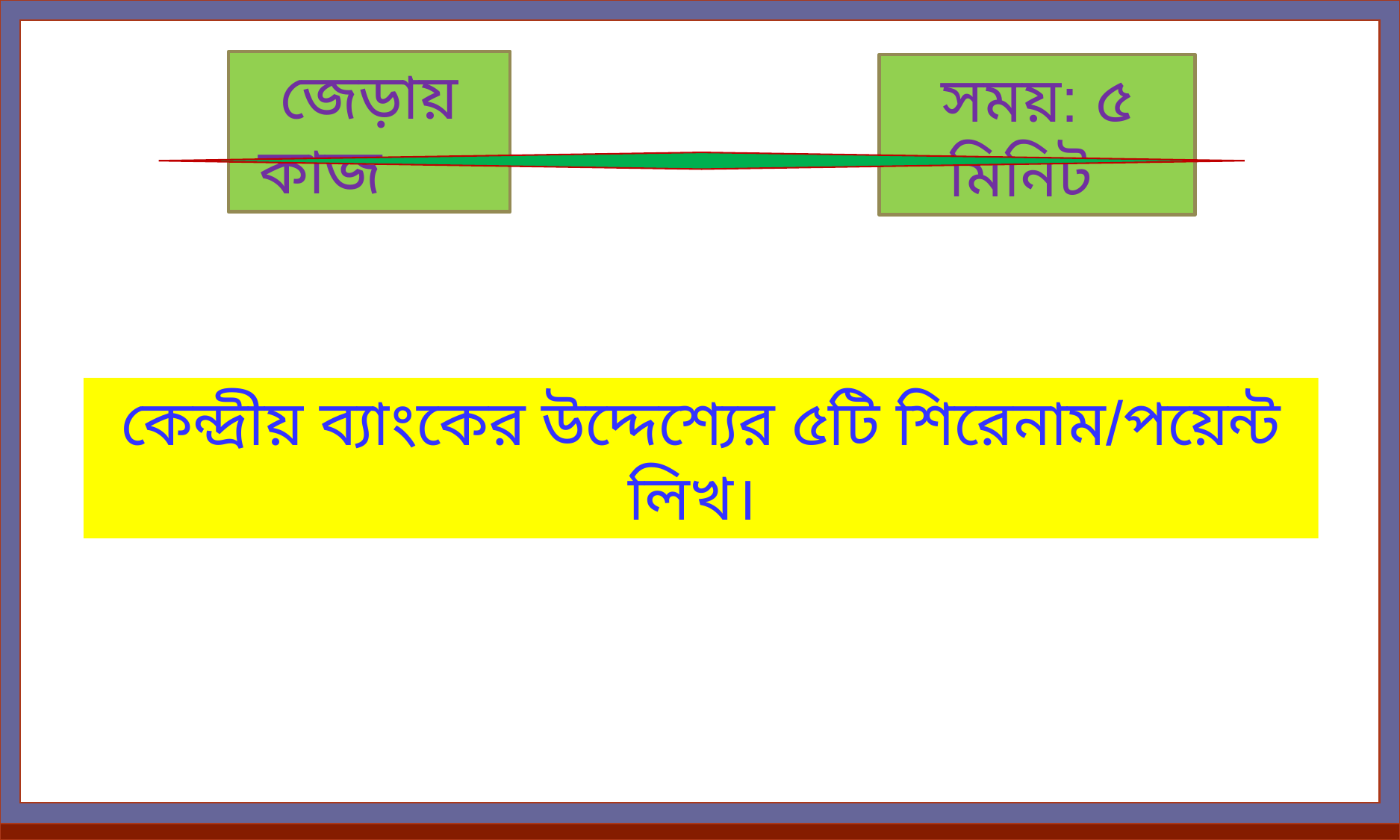

জেড়ায় কাজ
সময়: ৫ মিনিট

কেন্দ্রীয় ব্যাংকের উদ্দেশ্যের ৫টি শিরেনাম/পয়েন্ট লিখ।